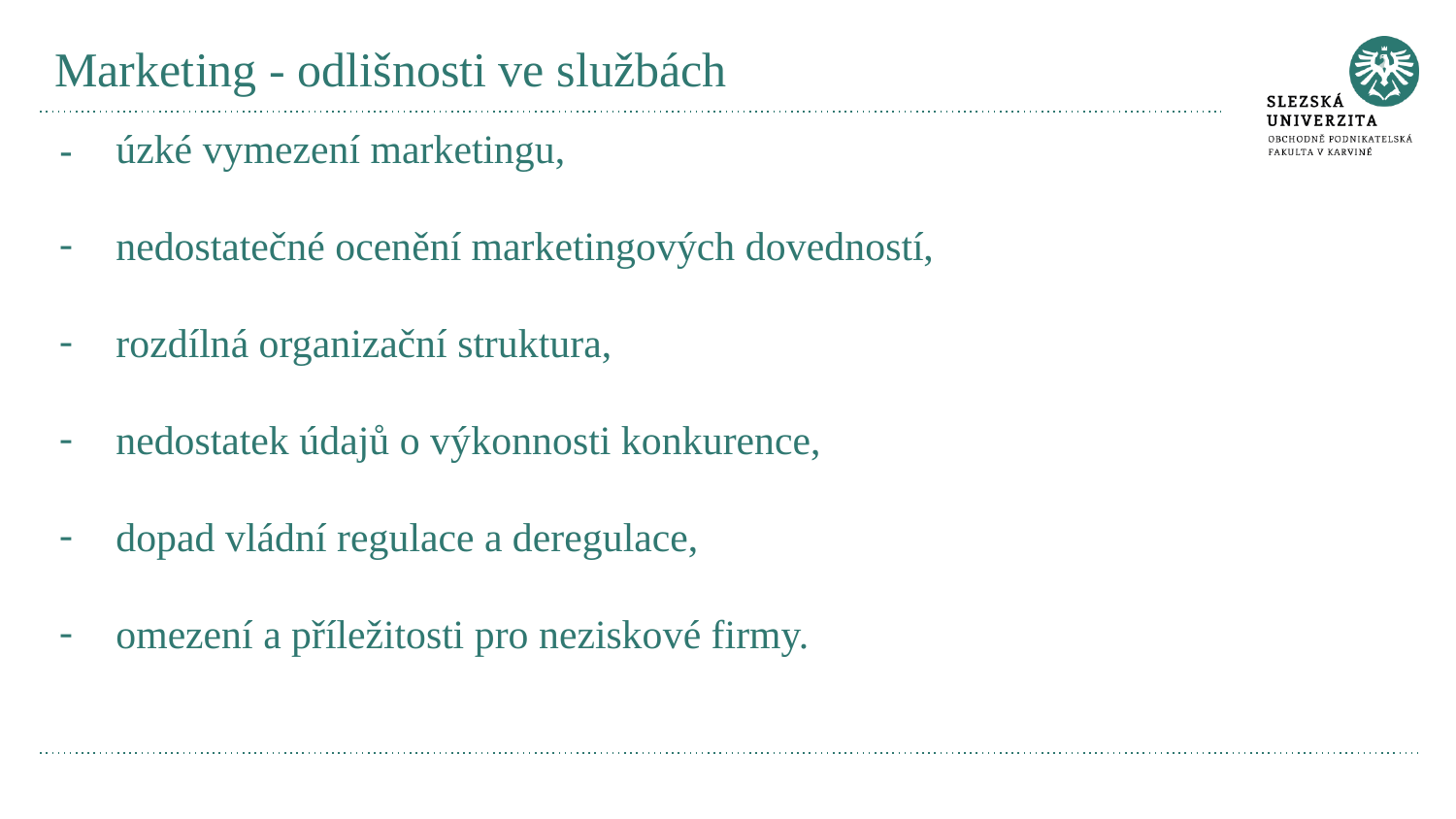

# Marketing - odlišnosti ve službách
úzké vymezení marketingu,

nedostatečné ocenění marketingových dovedností,

rozdílná organizační struktura,

nedostatek údajů o výkonnosti konkurence,

dopad vládní regulace a deregulace,

omezení a příležitosti pro neziskové firmy.